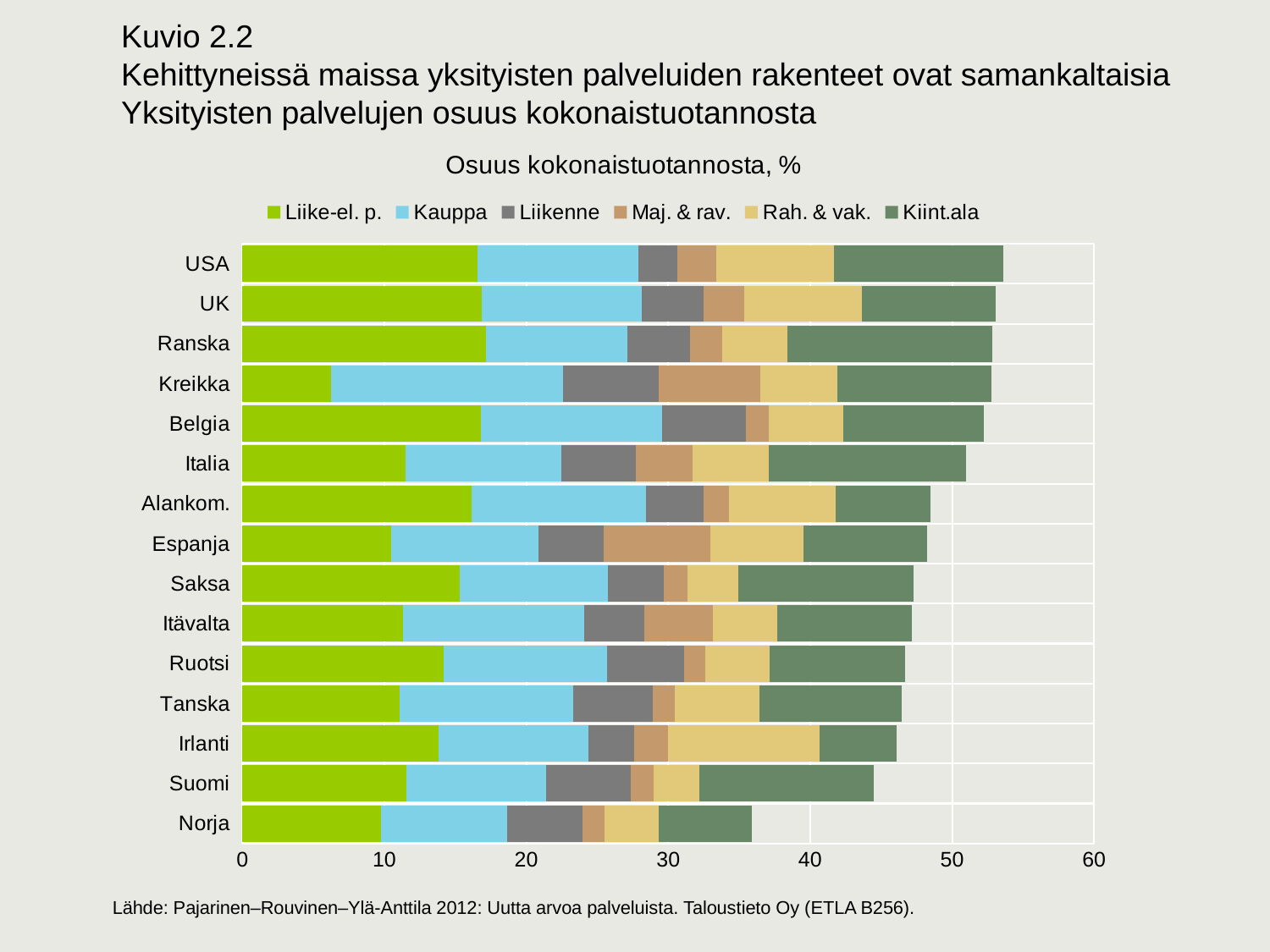

Kuvio 2.2
Kehittyneissä maissa yksityisten palveluiden rakenteet ovat samankaltaisia
Yksityisten palvelujen osuus kokonaistuotannosta

### Chart: Osuus kokonaistuotannosta, %

| Category | Liike-el. p. | Kauppa | Liikenne | Maj. & rav. | Rah. & vak. | Kiint.ala |
|---|---|---|---|---|---|---|
| Norja | 9.7444284 | 8.8797853 | 5.3429478 | 1.5267908 | 3.8611284 | 6.5377454 |
| Suomi | 11.530038 | 9.8813539 | 5.9396961 | 1.6419655 | 3.1677035 | 12.28854 |
| Irlanti | 13.838776 | 10.548697 | 3.1970938 | 2.4125986 | 10.689308 | 5.4170862 |
| Tanska | 11.075119 | 12.224718 | 5.5949452 | 1.5391229 | 6.0013549 | 10.018494 |
| Ruotsi | 14.178004 | 11.492917 | 5.4624256 | 1.4935045 | 4.483523 | 9.5555097 |
| Itävalta | 11.334221 | 12.763083 | 4.1959364 | 4.8786125 | 4.489202 | 9.5235636 |
| Saksa | 15.312388 | 10.425207 | 3.9635023 | 1.6414959 | 3.5774002 | 12.386282 |
| Espanja | 10.449128 | 10.390845 | 4.6029444 | 7.5092452 | 6.5824299 | 8.6747052 |
| Alankom. | 16.146376 | 12.259943 | 4.1105218 | 1.7522895 | 7.4991317 | 6.6867601 |
| Italia | 11.506284 | 10.934524 | 5.2789506 | 3.9768075 | 5.3869767 | 13.908946 |
| Belgia | 16.810168 | 12.752759 | 5.891018 | 1.6470604 | 5.2115346 | 9.9179729 |
| Kreikka | 6.2355644 | 16.362304 | 6.7145375 | 7.1910769 | 5.4004603 | 10.879687 |
| Ranska | 17.166684 | 9.94797 | 4.414897 | 2.2948948 | 4.5632652 | 14.444283 |
| UK | 16.828057 | 11.310913 | 4.3591133 | 2.8327855 | 8.3200681 | 9.4019996 |
| USA | 16.548094 | 11.335275 | 2.758672 | 2.7321971 | 8.2980996 | 11.94504 |
Lähde: Pajarinen–Rouvinen–Ylä-Anttila 2012: Uutta arvoa palveluista. Taloustieto Oy (ETLA B256).